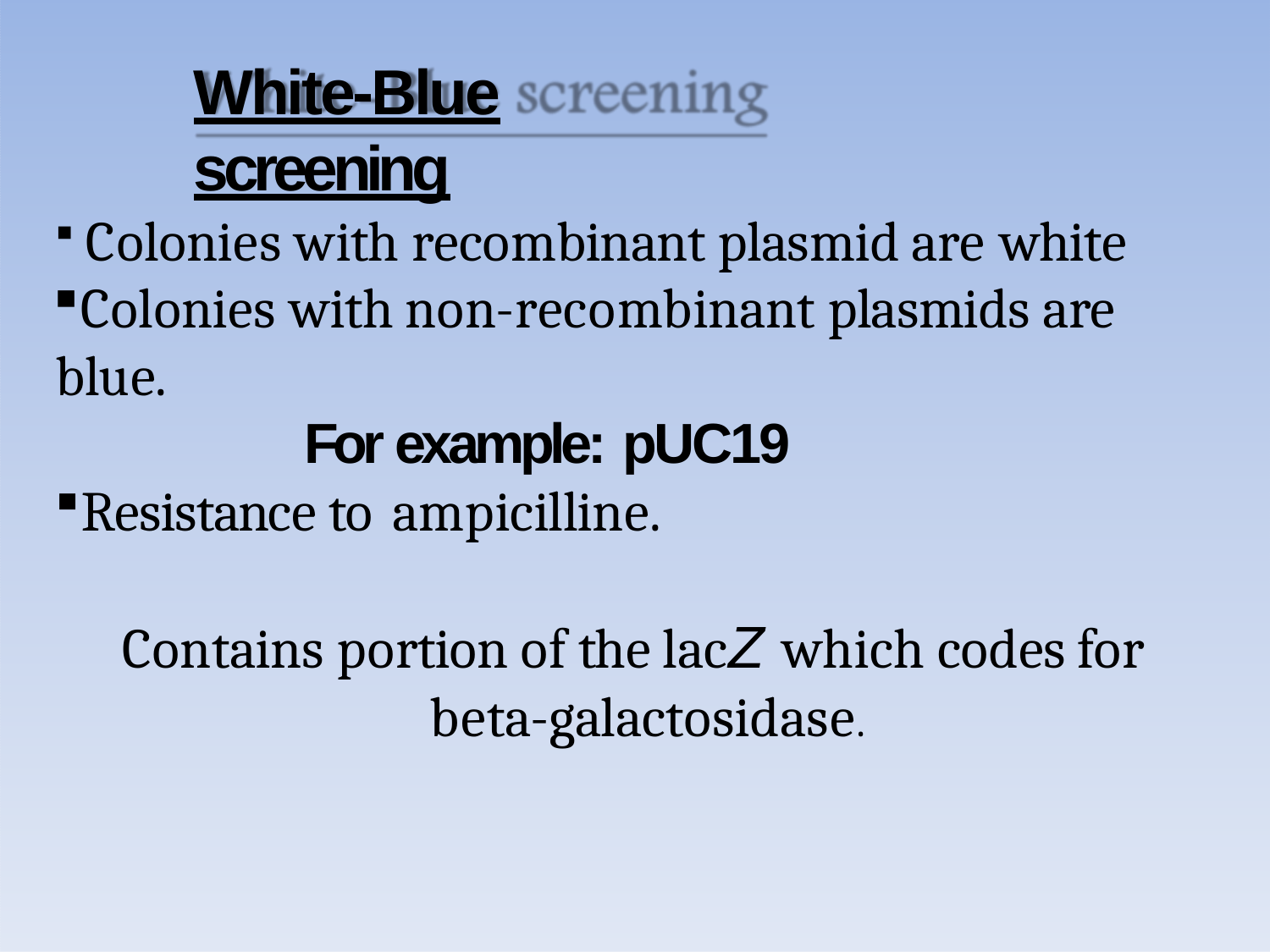

# White-Blue screening
Colonies with recombinant plasmid are white
Colonies with non-recombinant plasmids are  blue.
For example: pUC19
Resistance to ampicilline.
Contains portion of the lacZ which codes for  beta-galactosidase.